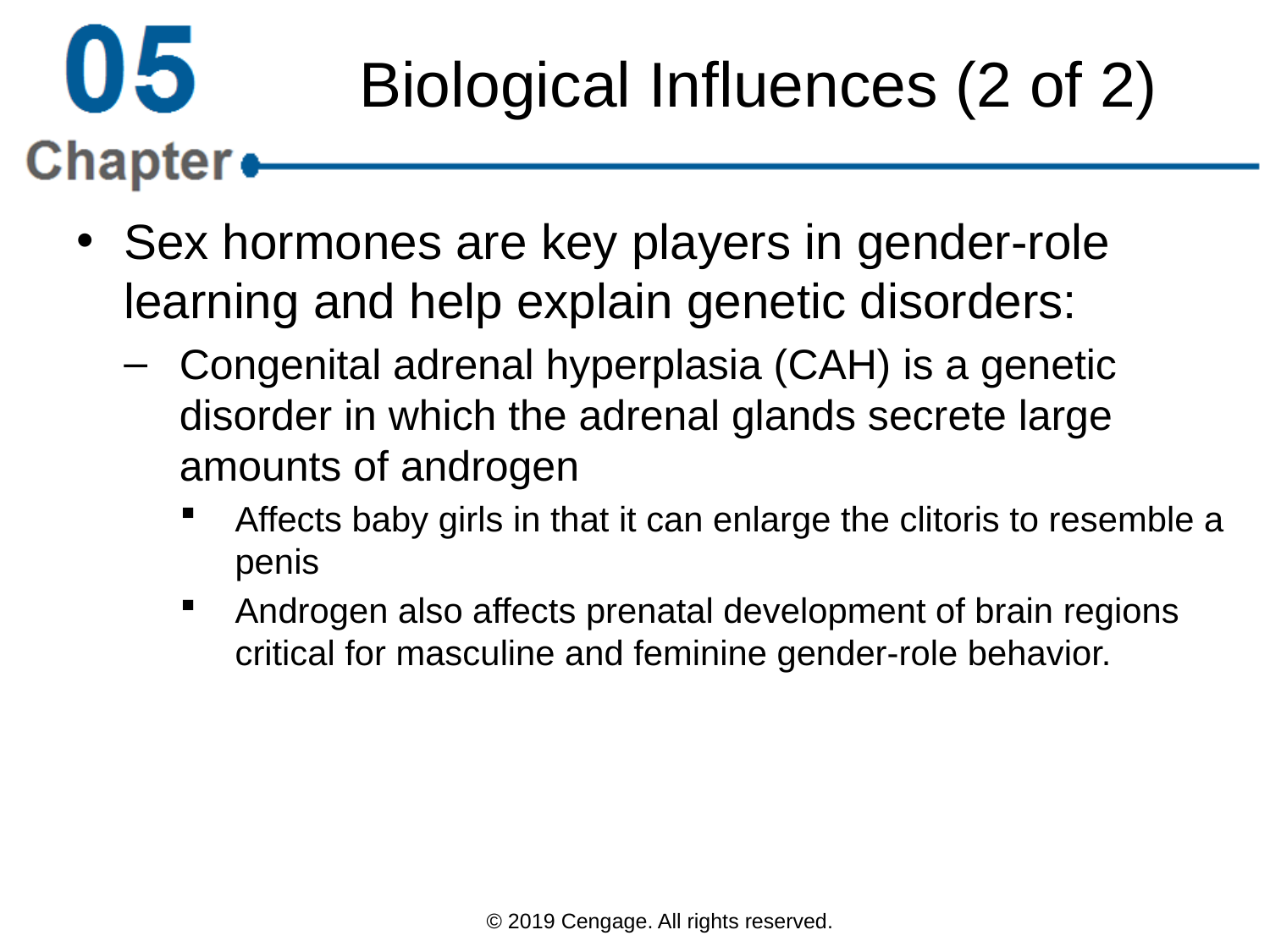

# Biological Influences (2 of 2)
Sex hormones are key players in gender-role learning and help explain genetic disorders:
Congenital adrenal hyperplasia (CAH) is a genetic disorder in which the adrenal glands secrete large amounts of androgen
Affects baby girls in that it can enlarge the clitoris to resemble a penis
Androgen also affects prenatal development of brain regions critical for masculine and feminine gender-role behavior.